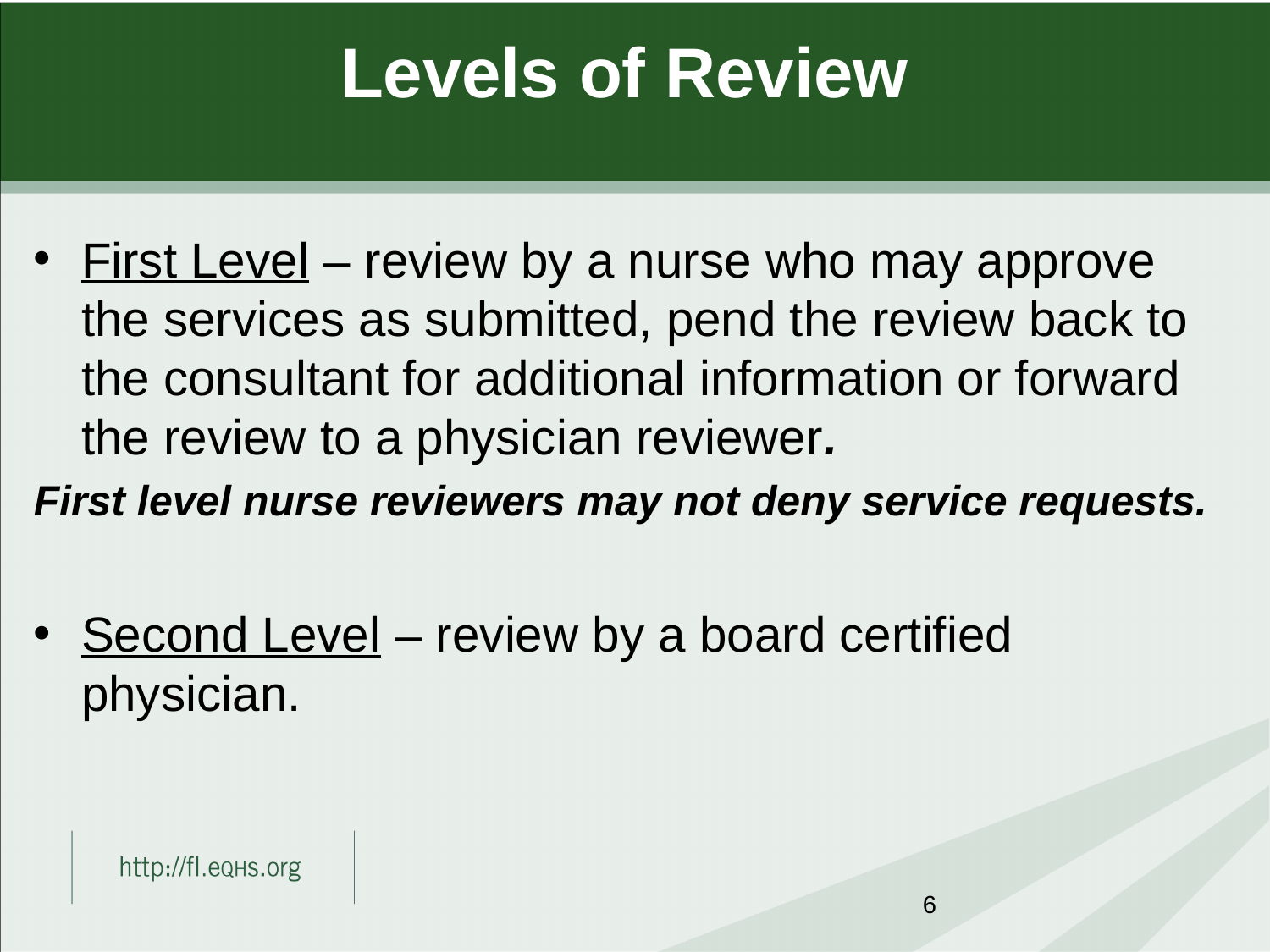

# Levels of Review
First Level – review by a nurse who may approve the services as submitted, pend the review back to the consultant for additional information or forward the review to a physician reviewer.
First level nurse reviewers may not deny service requests.

Second Level – review by a board certified physician.

6